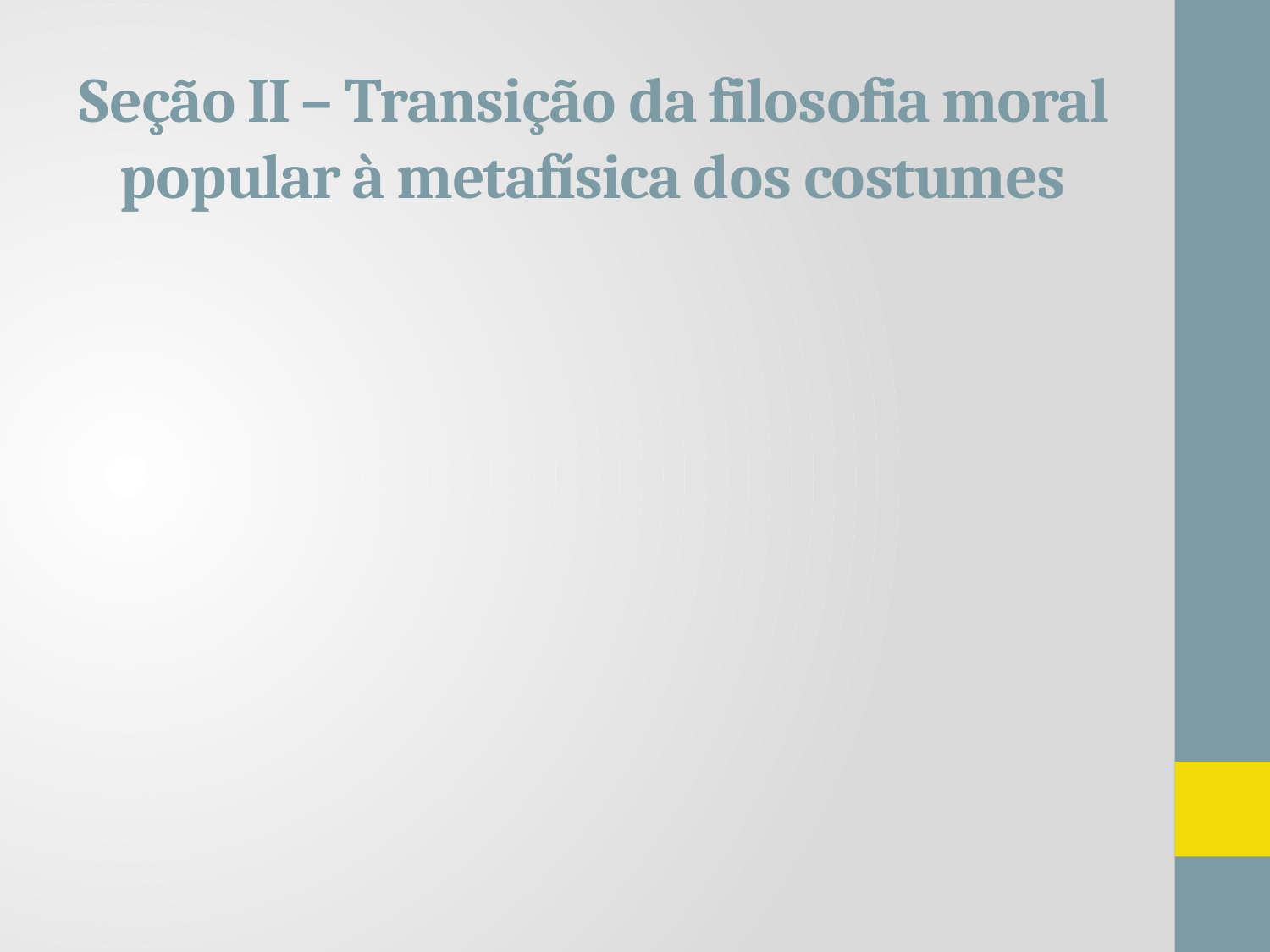

# Seção II – Transição da filosofia moral popular à metafísica dos costumes